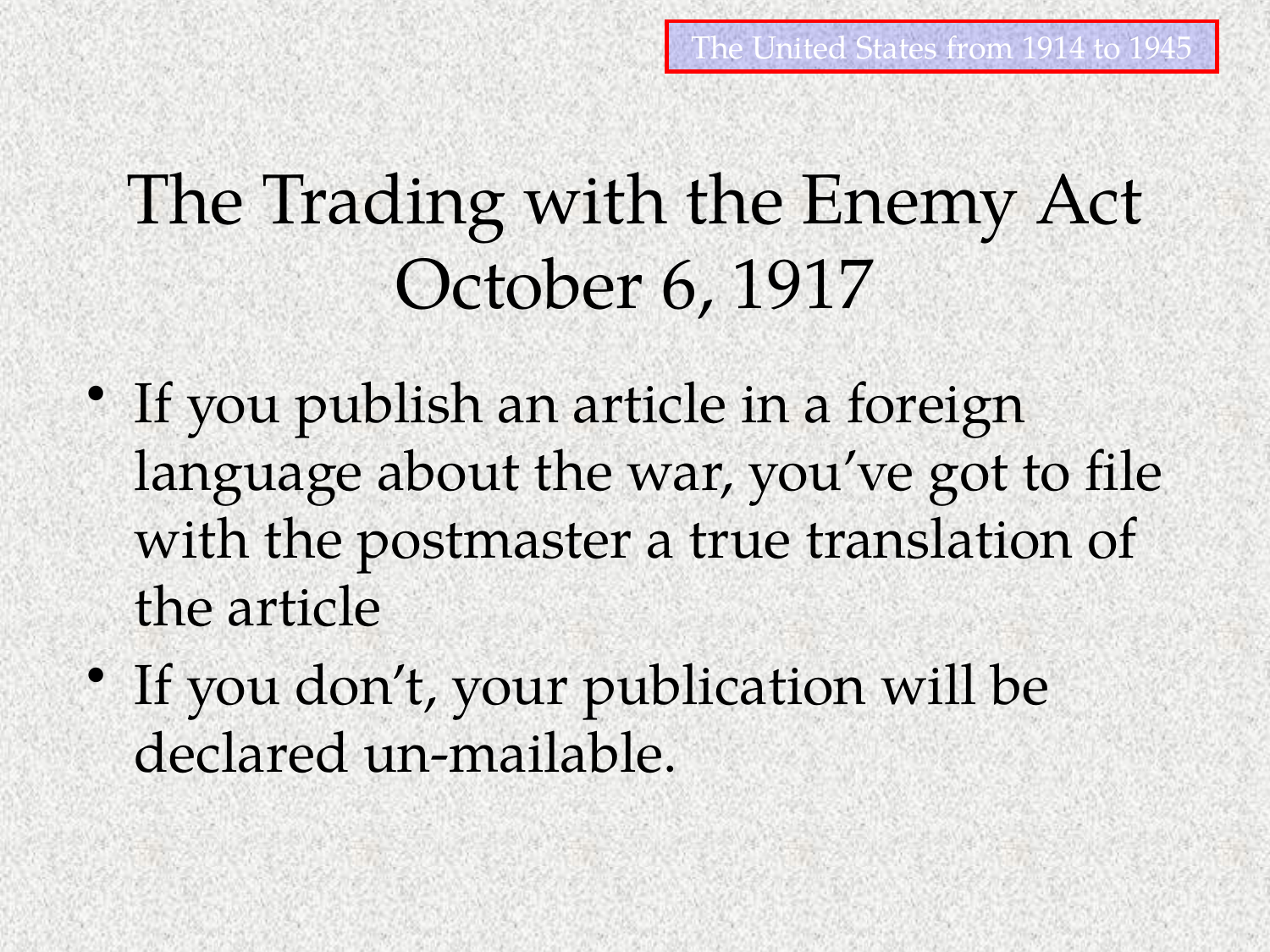

# The Trading with the Enemy Act October 6, 1917
If you publish an article in a foreign language about the war, you’ve got to file with the postmaster a true translation of the article
If you don’t, your publication will be declared un-mailable.